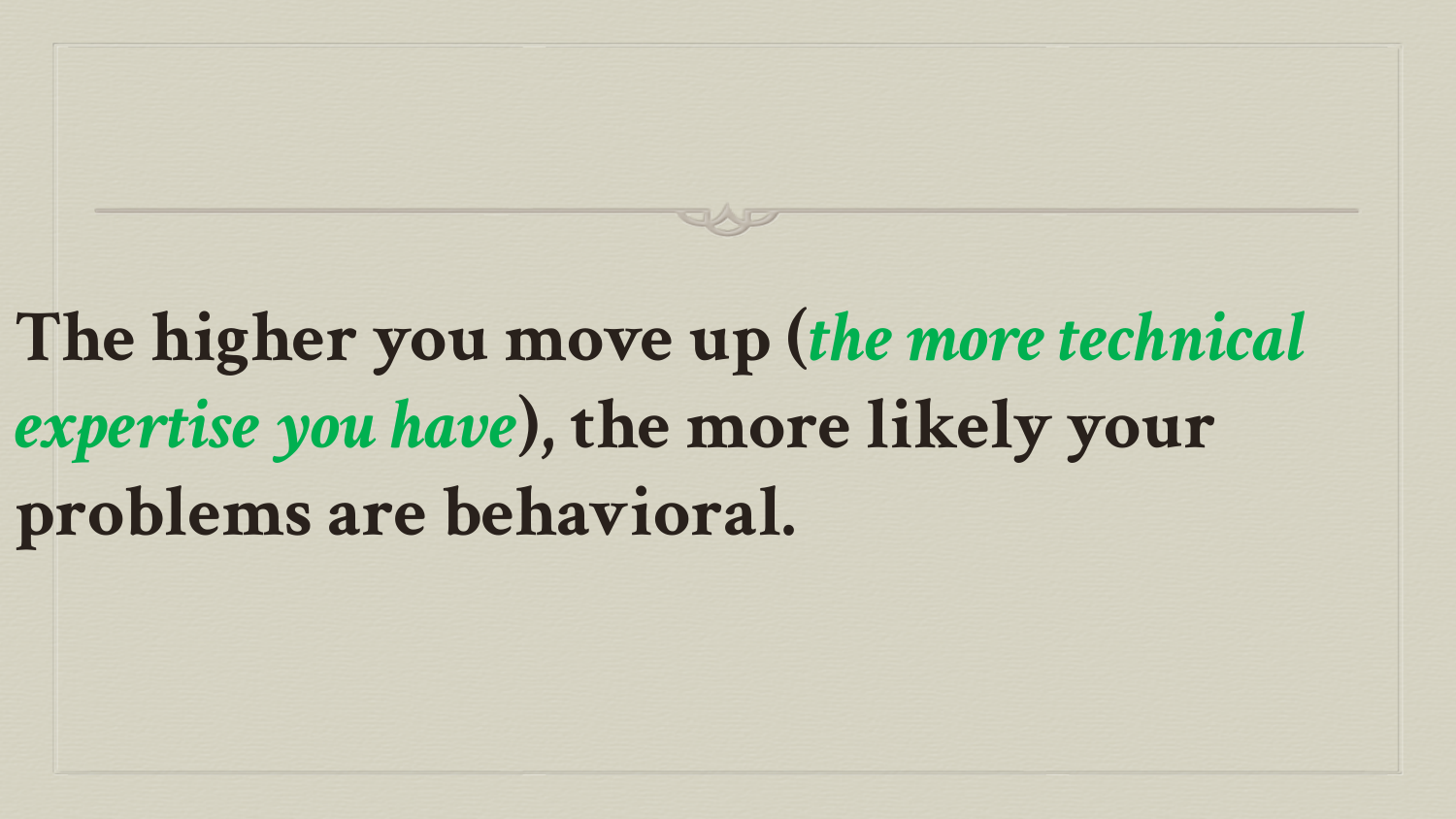

# The higher you move up (the more technical expertise you have), the more likely your problems are behavioral.